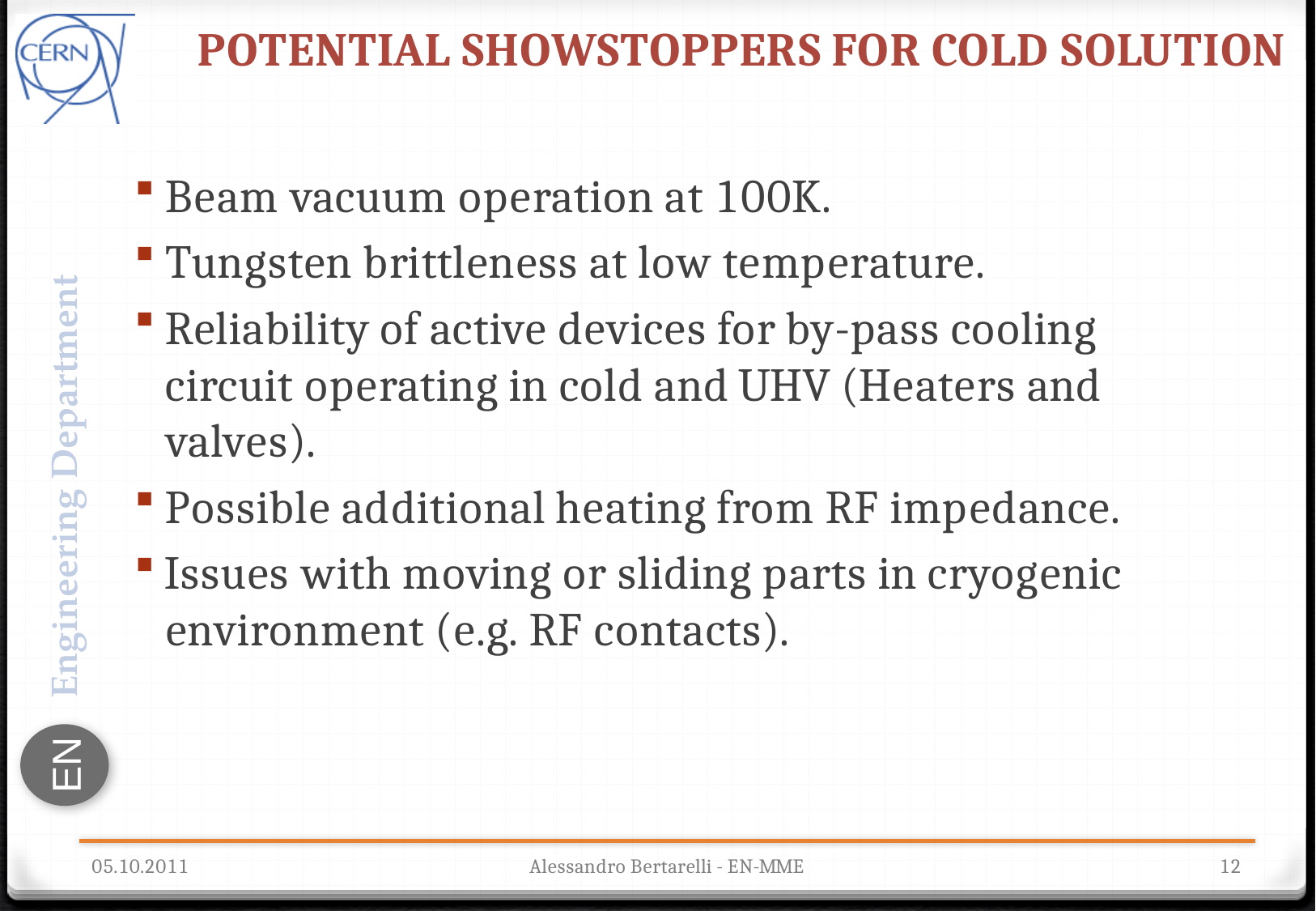

# Potential showstoppers for Cold Solution
Beam vacuum operation at 100K.
Tungsten brittleness at low temperature.
Reliability of active devices for by-pass cooling circuit operating in cold and UHV (Heaters and valves).
Possible additional heating from RF impedance.
Issues with moving or sliding parts in cryogenic environment (e.g. RF contacts).

05.10.2011
Alessandro Bertarelli - EN-MME
12